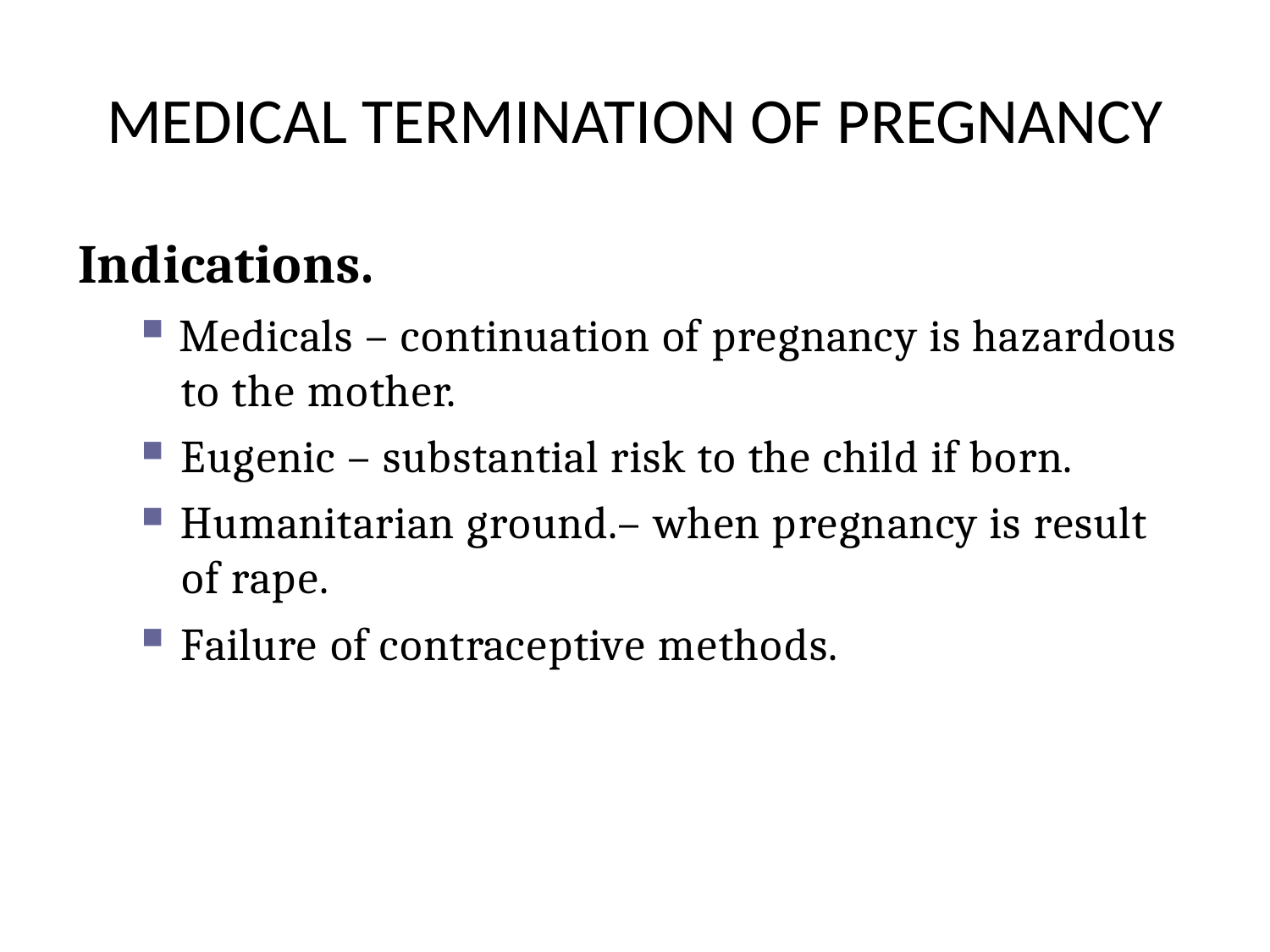

# MEDICAL TERMINATION OF PREGNANCY
Indications.
Medicals – continuation of pregnancy is hazardous to the mother.
Eugenic – substantial risk to the child if born.
Humanitarian ground.– when pregnancy is result of rape.
Failure of contraceptive methods.